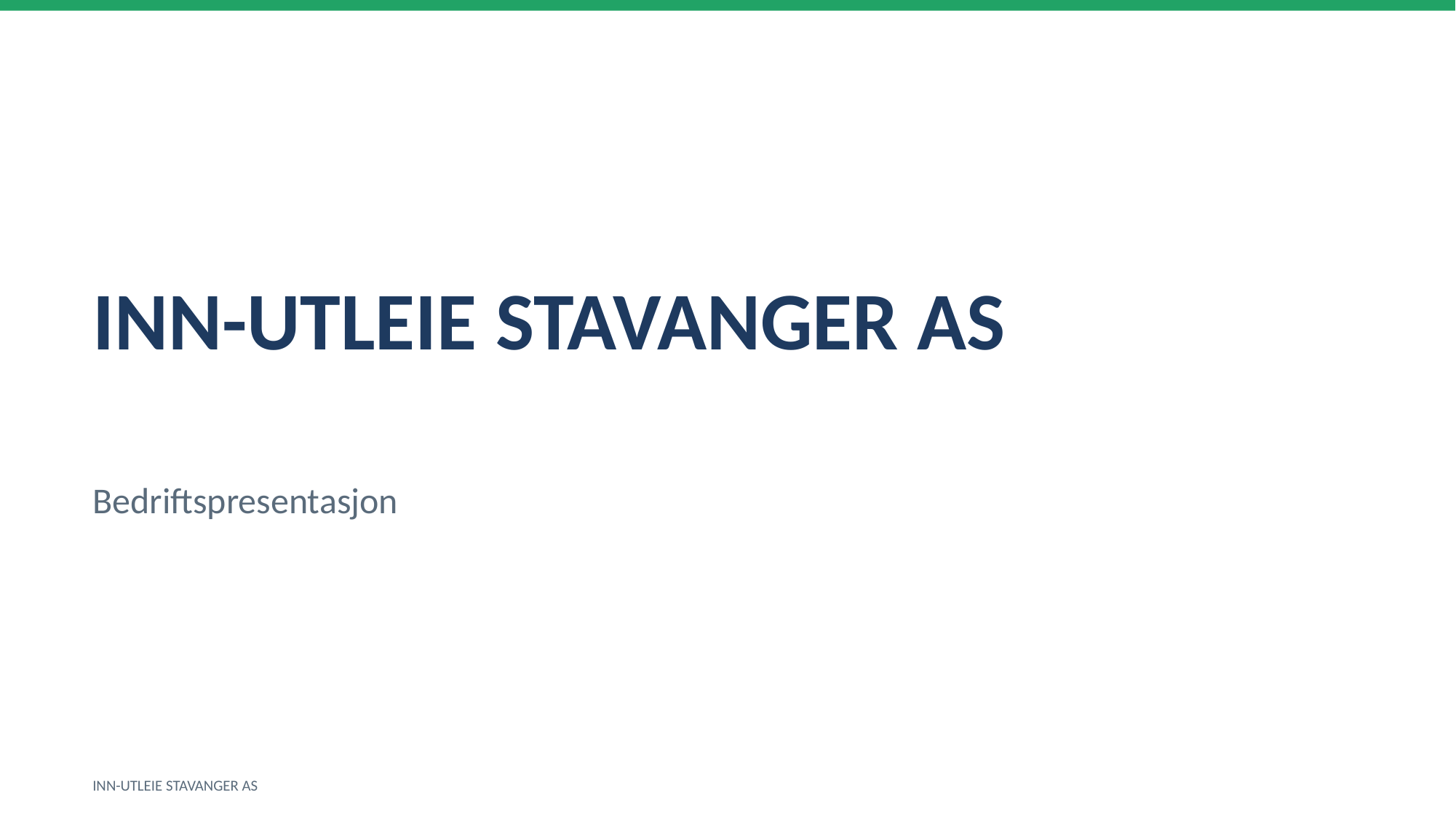

INN-UTLEIE STAVANGER AS
Bedriftspresentasjon
INN-UTLEIE STAVANGER AS